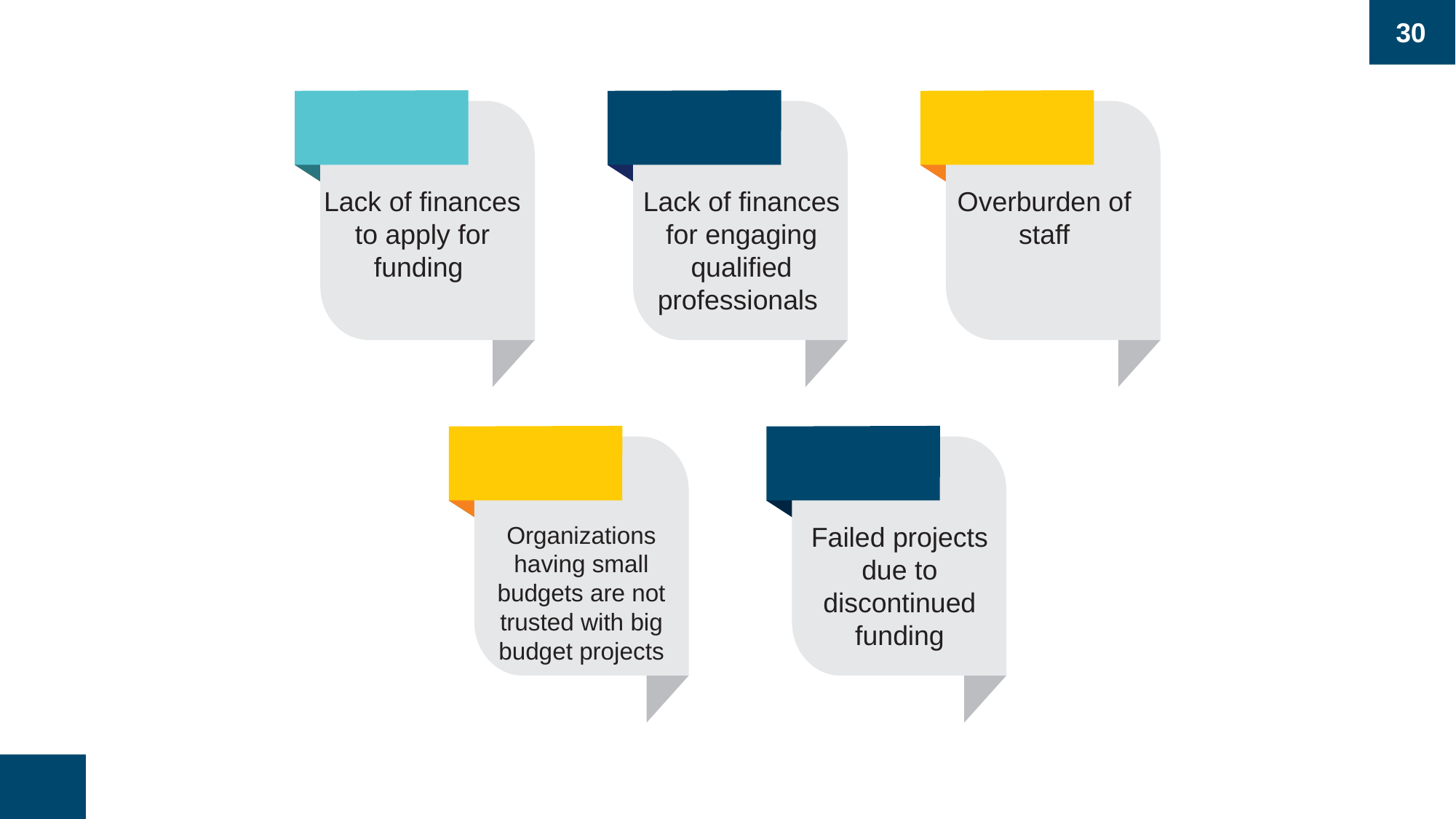

30

Lack of finances to apply for funding
Lack of finances for engaging qualified professionals
Overburden of staff

Organizations having small budgets are not trusted with big budget projects
Failed projects due to discontinued funding